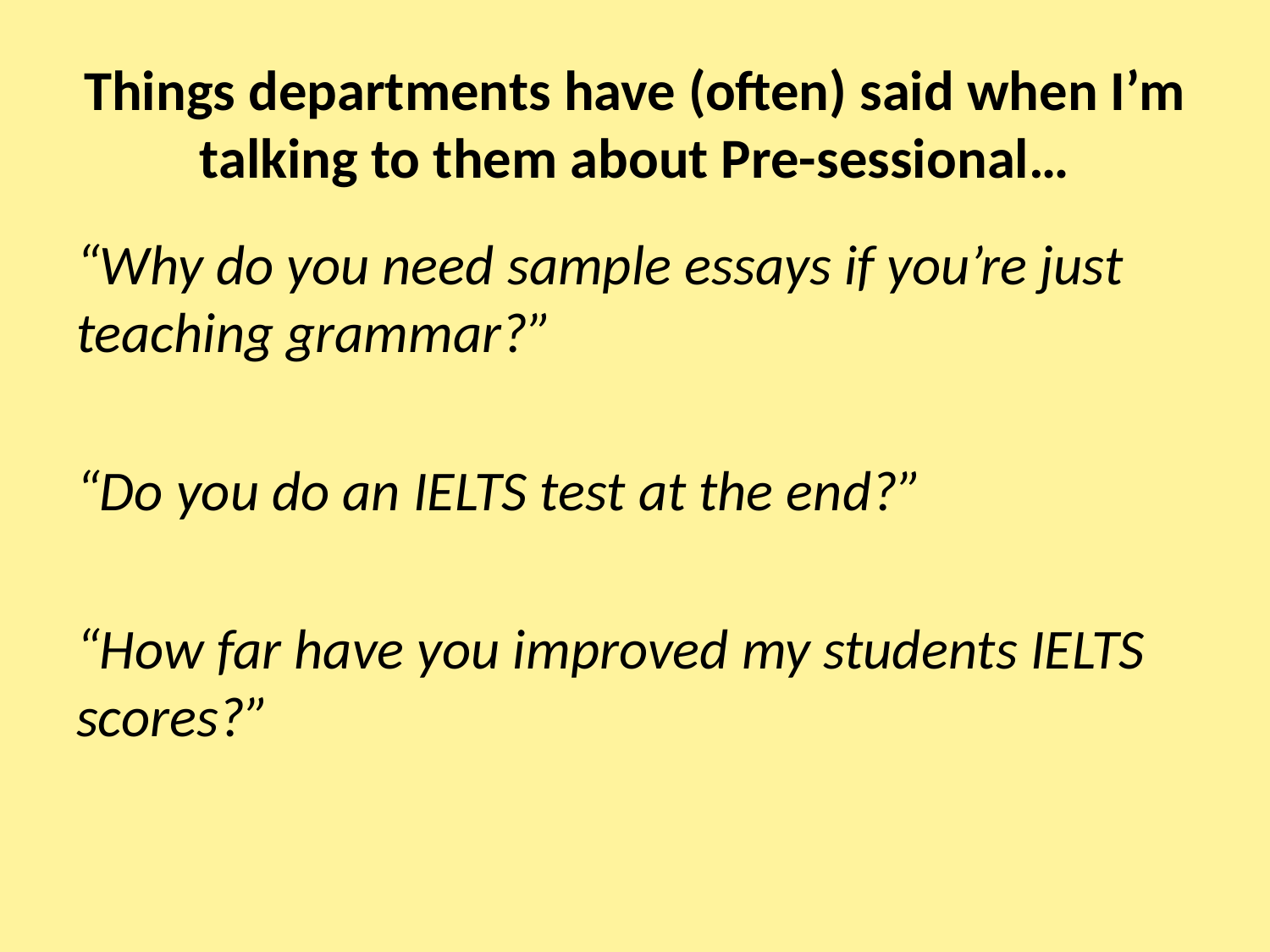

# Things departments have (often) said when I’m talking to them about Pre-sessional…
“Why do you need sample essays if you’re just teaching grammar?”

“Do you do an IELTS test at the end?”

“How far have you improved my students IELTS scores?”